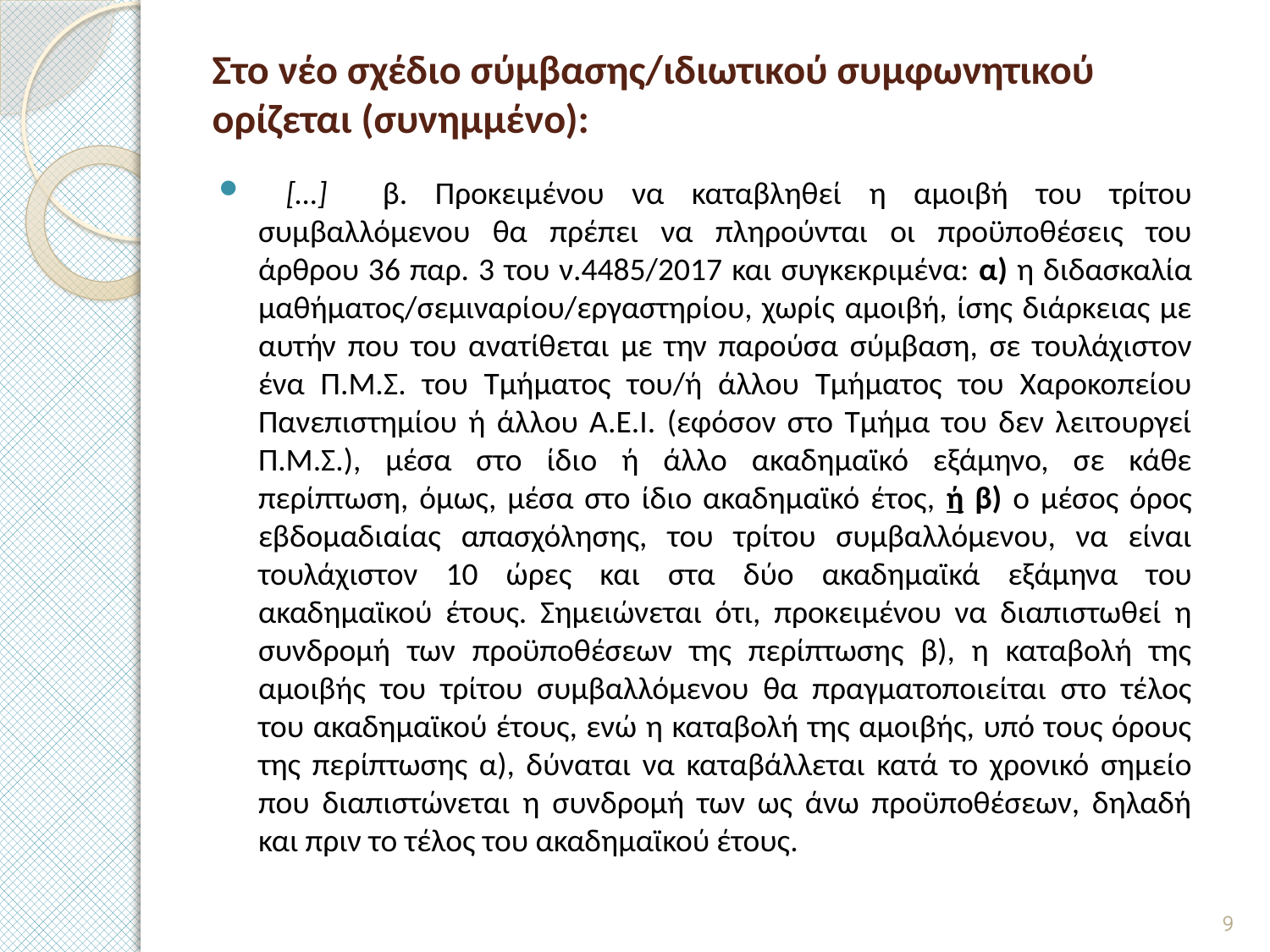

# Στο νέο σχέδιο σύμβασης/ιδιωτικού συμφωνητικού ορίζεται (συνημμένο):
 […]  β. Προκειμένου να καταβληθεί η αμοιβή του τρίτου συμβαλλόμενου θα πρέπει να πληρούνται οι προϋποθέσεις του άρθρου 36 παρ. 3 του ν.4485/2017 και συγκεκριμένα: α) η διδασκαλία μαθήματος/σεμιναρίου/εργαστηρίου, χωρίς αμοιβή, ίσης διάρκειας με αυτήν που του ανατίθεται με την παρούσα σύμβαση, σε τουλάχιστον ένα Π.Μ.Σ. του Τμήματος του/ή άλλου Τμήματος του Χαροκοπείου Πανεπιστημίου ή άλλου Α.Ε.Ι. (εφόσον στο Τμήμα του δεν λειτουργεί Π.Μ.Σ.), μέσα στο ίδιο ή άλλο ακαδημαϊκό εξάμηνο, σε κάθε περίπτωση, όμως, μέσα στο ίδιο ακαδημαϊκό έτος, ή β) ο μέσος όρος εβδομαδιαίας απασχόλησης, του τρίτου συμβαλλόμενου, να είναι τουλάχιστον 10 ώρες και στα δύο ακαδημαϊκά εξάμηνα του ακαδημαϊκού έτους. Σημειώνεται ότι, προκειμένου να διαπιστωθεί η συνδρομή των προϋποθέσεων της περίπτωσης β), η καταβολή της αμοιβής του τρίτου συμβαλλόμενου θα πραγματοποιείται στο τέλος του ακαδημαϊκού έτους, ενώ η καταβολή της αμοιβής, υπό τους όρους της περίπτωσης α), δύναται να καταβάλλεται κατά το χρονικό σημείο που διαπιστώνεται η συνδρομή των ως άνω προϋποθέσεων, δηλαδή και πριν το τέλος του ακαδημαϊκού έτους.
9